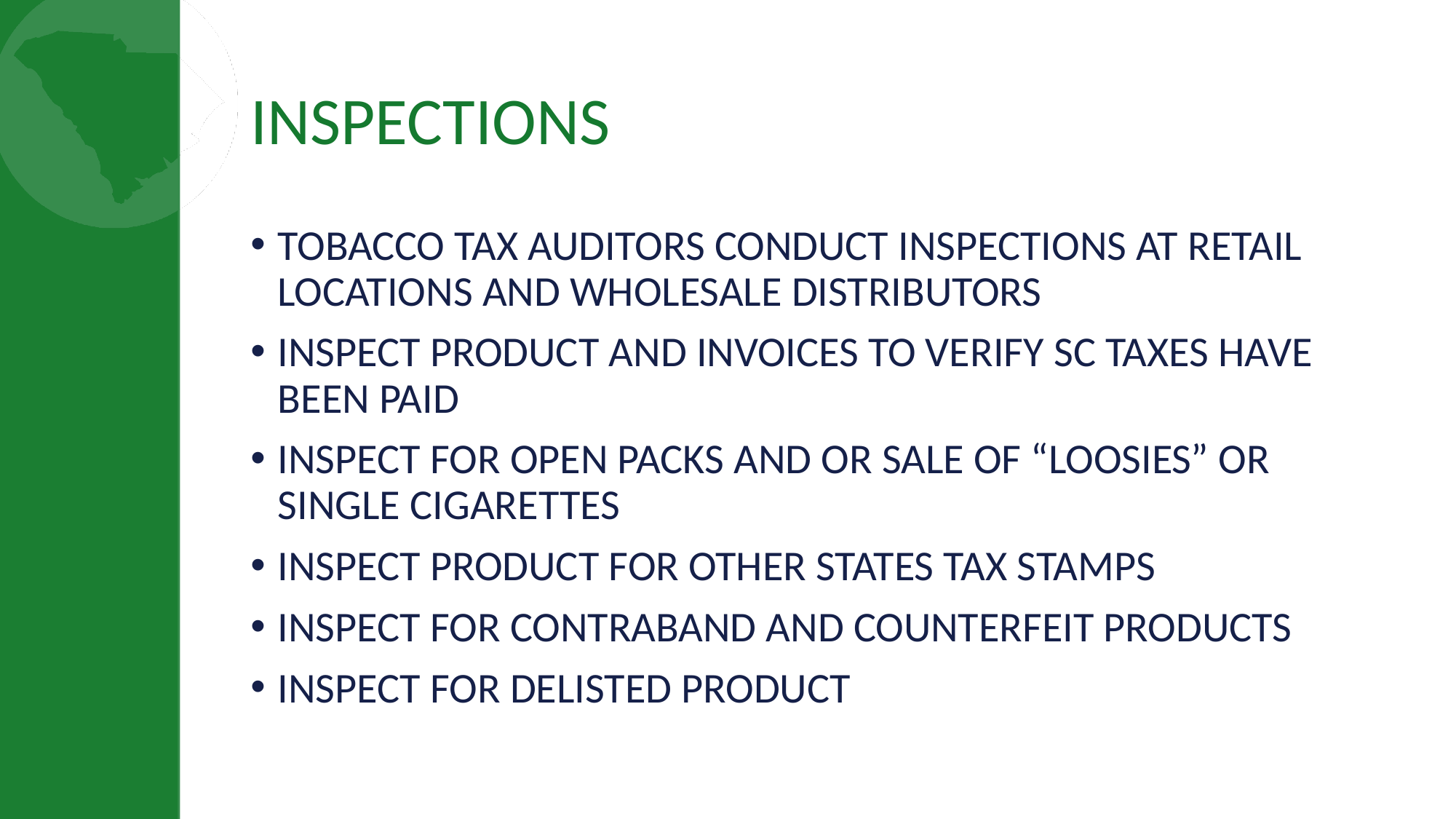

# INSPECTIONS
TOBACCO TAX AUDITORS CONDUCT INSPECTIONS AT RETAIL LOCATIONS AND WHOLESALE DISTRIBUTORS
INSPECT PRODUCT AND INVOICES TO VERIFY SC TAXES HAVE BEEN PAID
INSPECT FOR OPEN PACKS AND OR SALE OF “LOOSIES” OR SINGLE CIGARETTES
INSPECT PRODUCT FOR OTHER STATES TAX STAMPS
INSPECT FOR CONTRABAND AND COUNTERFEIT PRODUCTS
INSPECT FOR DELISTED PRODUCT